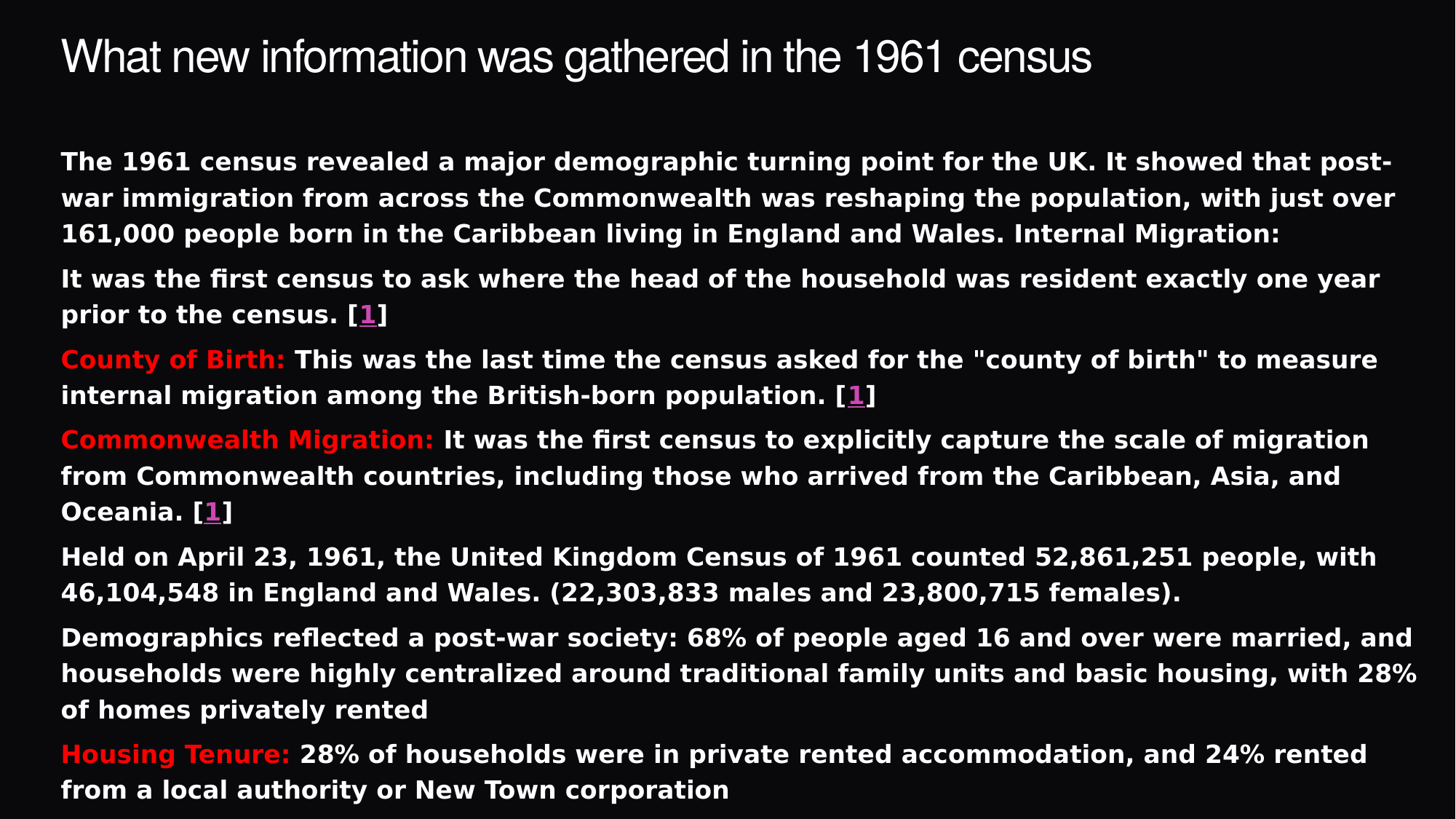

# What new information was gathered in the 1961 census
The 1961 census revealed a major demographic turning point for the UK. It showed that post-war immigration from across the Commonwealth was reshaping the population, with just over 161,000 people born in the Caribbean living in England and Wales. Internal Migration:
It was the first census to ask where the head of the household was resident exactly one year prior to the census. [1]
County of Birth: This was the last time the census asked for the "county of birth" to measure internal migration among the British-born population. [1]
Commonwealth Migration: It was the first census to explicitly capture the scale of migration from Commonwealth countries, including those who arrived from the Caribbean, Asia, and Oceania. [1]
Held on April 23, 1961, the United Kingdom Census of 1961 counted 52,861,251 people, with 46,104,548 in England and Wales. (22,303,833 males and 23,800,715 females).
Demographics reflected a post-war society: 68% of people aged 16 and over were married, and households were highly centralized around traditional family units and basic housing, with 28% of homes privately rented
Housing Tenure: 28% of households were in private rented accommodation, and 24% rented from a local authority or New Town corporation